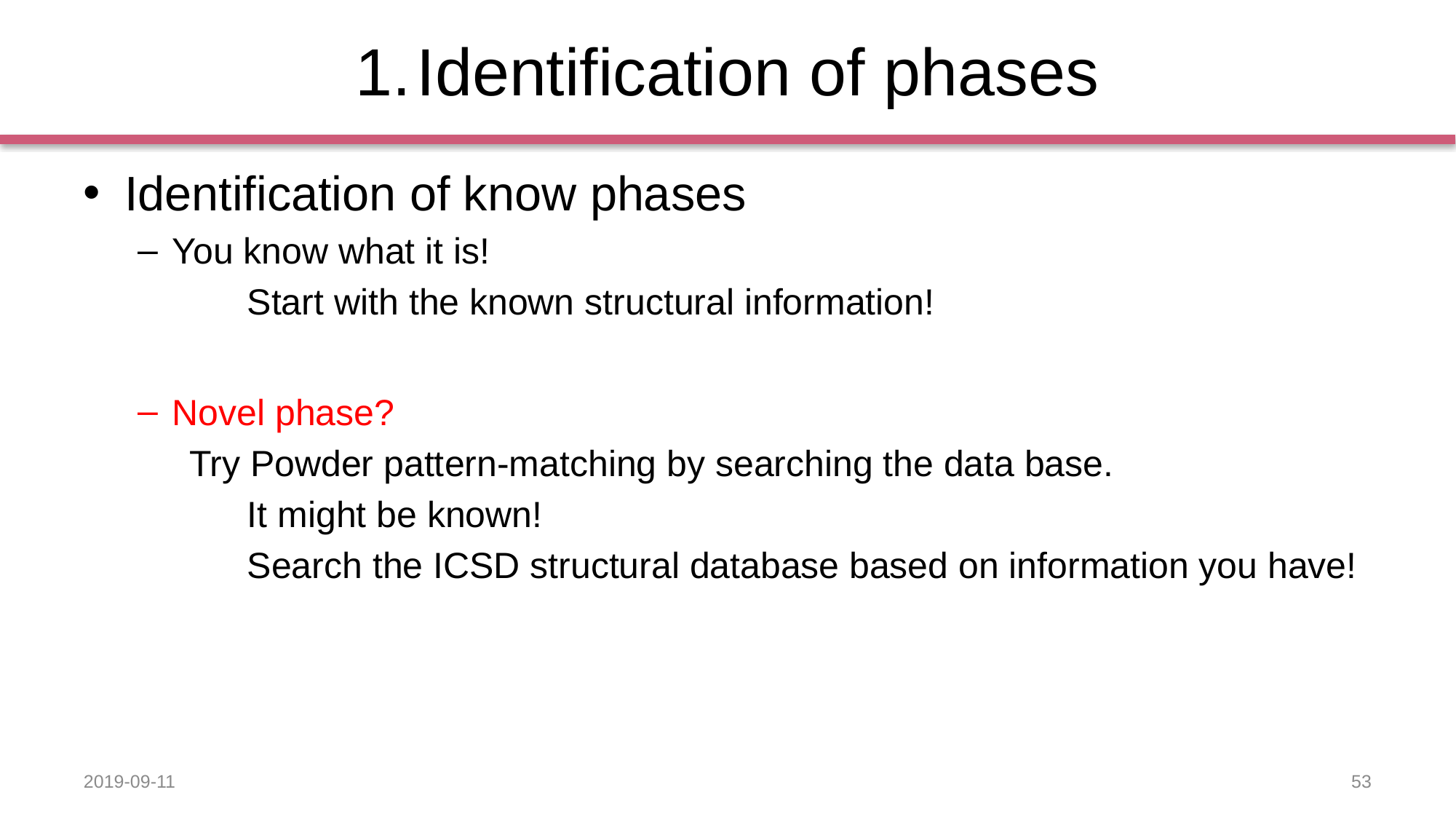

# Identification of phases
Identification of know phases
You know what it is!
 	Start with the known structural information!

Novel phase?
     Try Powder pattern-matching by searching the data base.
	It might be known!
	Search the ICSD structural database based on information you have!

2019-09-11
53